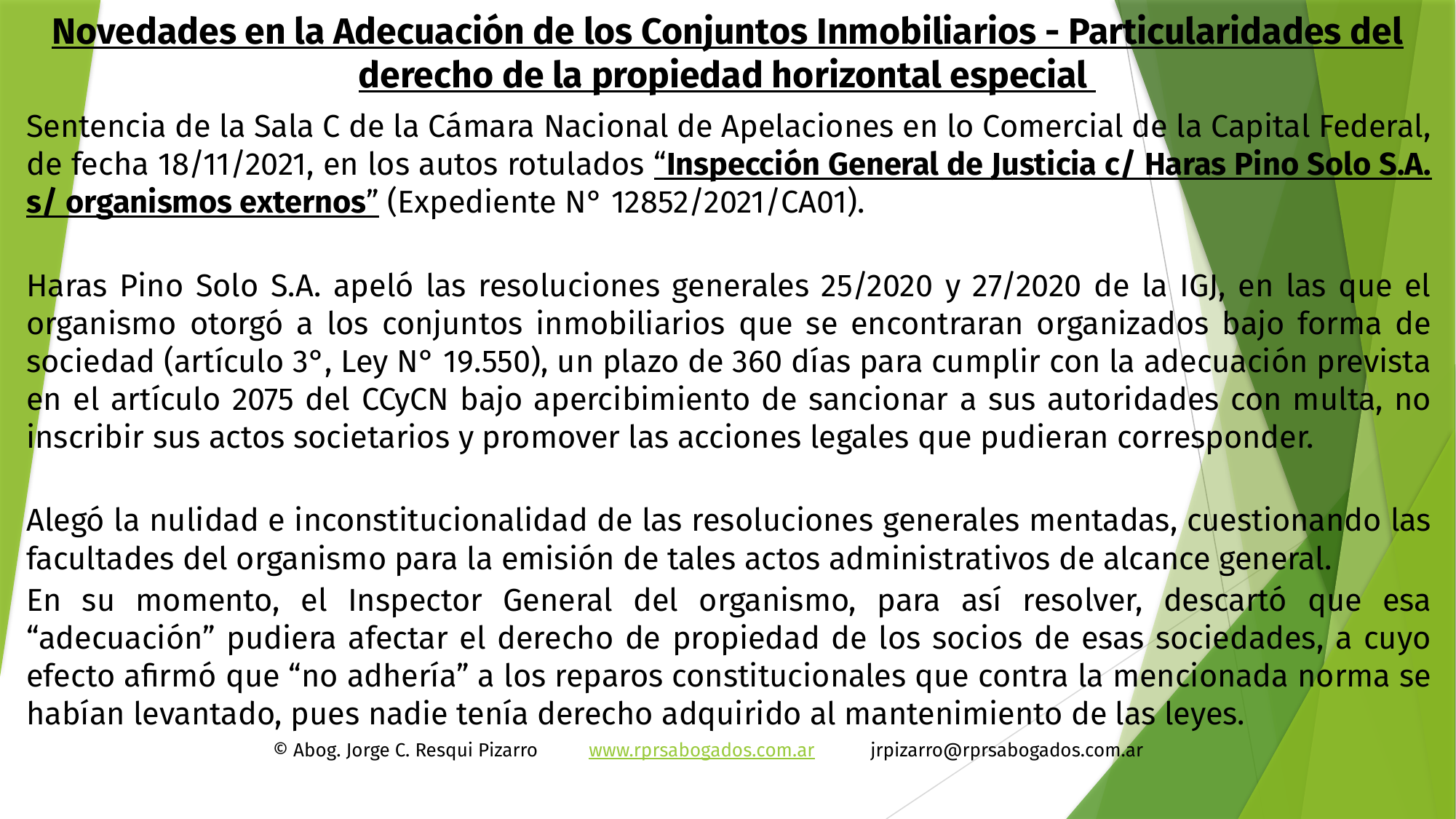

# Novedades en la Adecuación de los Conjuntos Inmobiliarios - Particularidades del derecho de la propiedad horizontal especial
Sentencia de la Sala C de la Cámara Nacional de Apelaciones en lo Comercial de la Capital Federal, de fecha 18/11/2021, en los autos rotulados “Inspección General de Justicia c/ Haras Pino Solo S.A. s/ organismos externos” (Expediente N° 12852/2021/CA01).

Haras Pino Solo S.A. apeló las resoluciones generales 25/2020 y 27/2020 de la IGJ, en las que el organismo otorgó a los conjuntos inmobiliarios que se encontraran organizados bajo forma de sociedad (artículo 3°, Ley N° 19.550), un plazo de 360 días para cumplir con la adecuación prevista en el artículo 2075 del CCyCN bajo apercibimiento de sancionar a sus autoridades con multa, no inscribir sus actos societarios y promover las acciones legales que pudieran corresponder.

Alegó la nulidad e inconstitucionalidad de las resoluciones generales mentadas, cuestionando las facultades del organismo para la emisión de tales actos administrativos de alcance general.
En su momento, el Inspector General del organismo, para así resolver, descartó que esa “adecuación” pudiera afectar el derecho de propiedad de los socios de esas sociedades, a cuyo efecto afirmó que “no adhería” a los reparos constitucionales que contra la mencionada norma se habían levantado, pues nadie tenía derecho adquirido al mantenimiento de las leyes.
                                           © Abog. Jorge C. Resqui Pizarro          www.rprsabogados.com.ar           jrpizarro@rprsabogados.com.ar